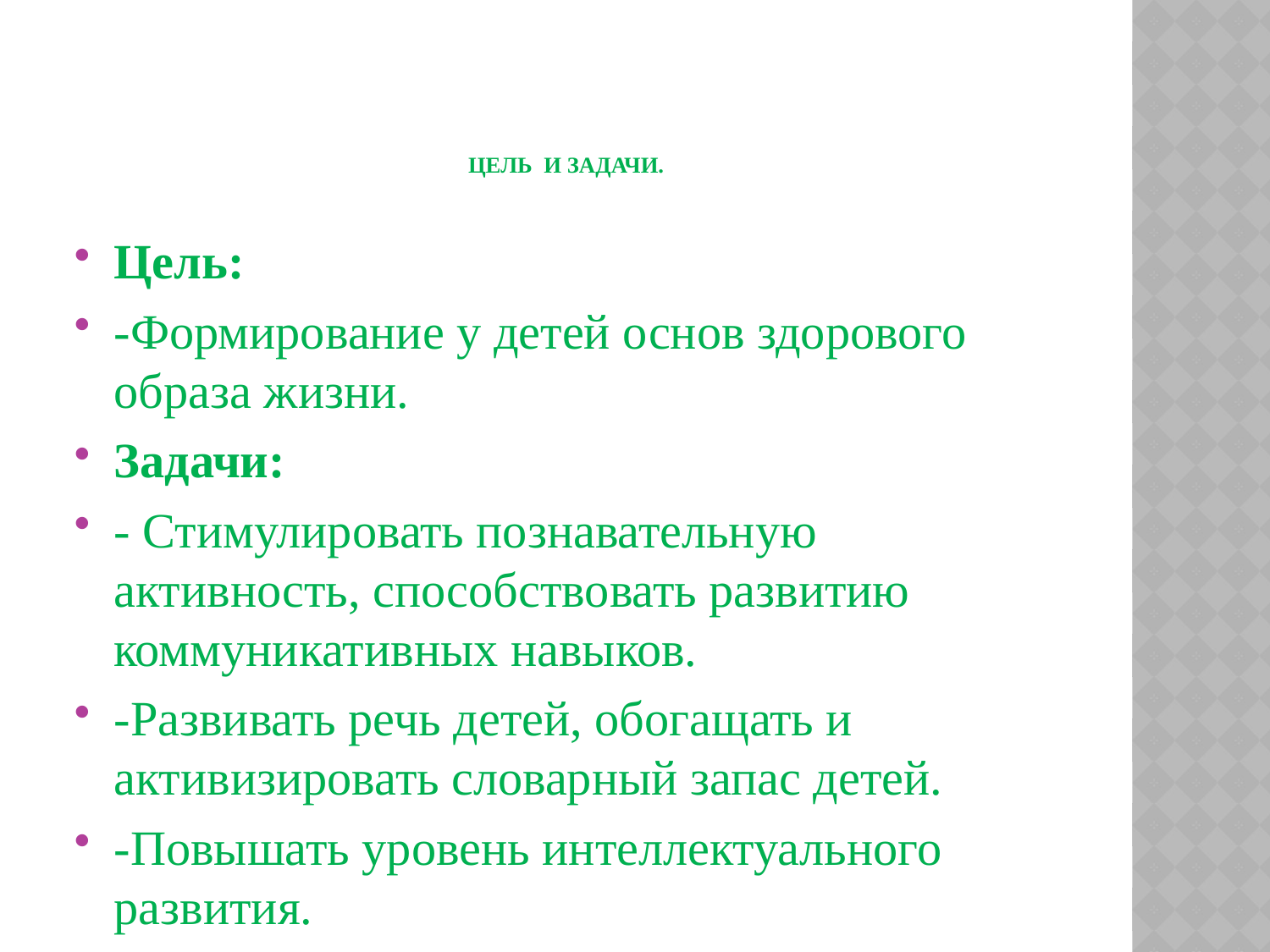

# Цель  и задачи.
Цель:
-Формирование у детей основ здорового образа жизни.
Задачи:
- Стимулировать познавательную активность, способствовать развитию коммуникативных навыков.
-Развивать речь детей, обогащать и активизировать словарный запас детей.
-Повышать уровень интеллектуального развития.